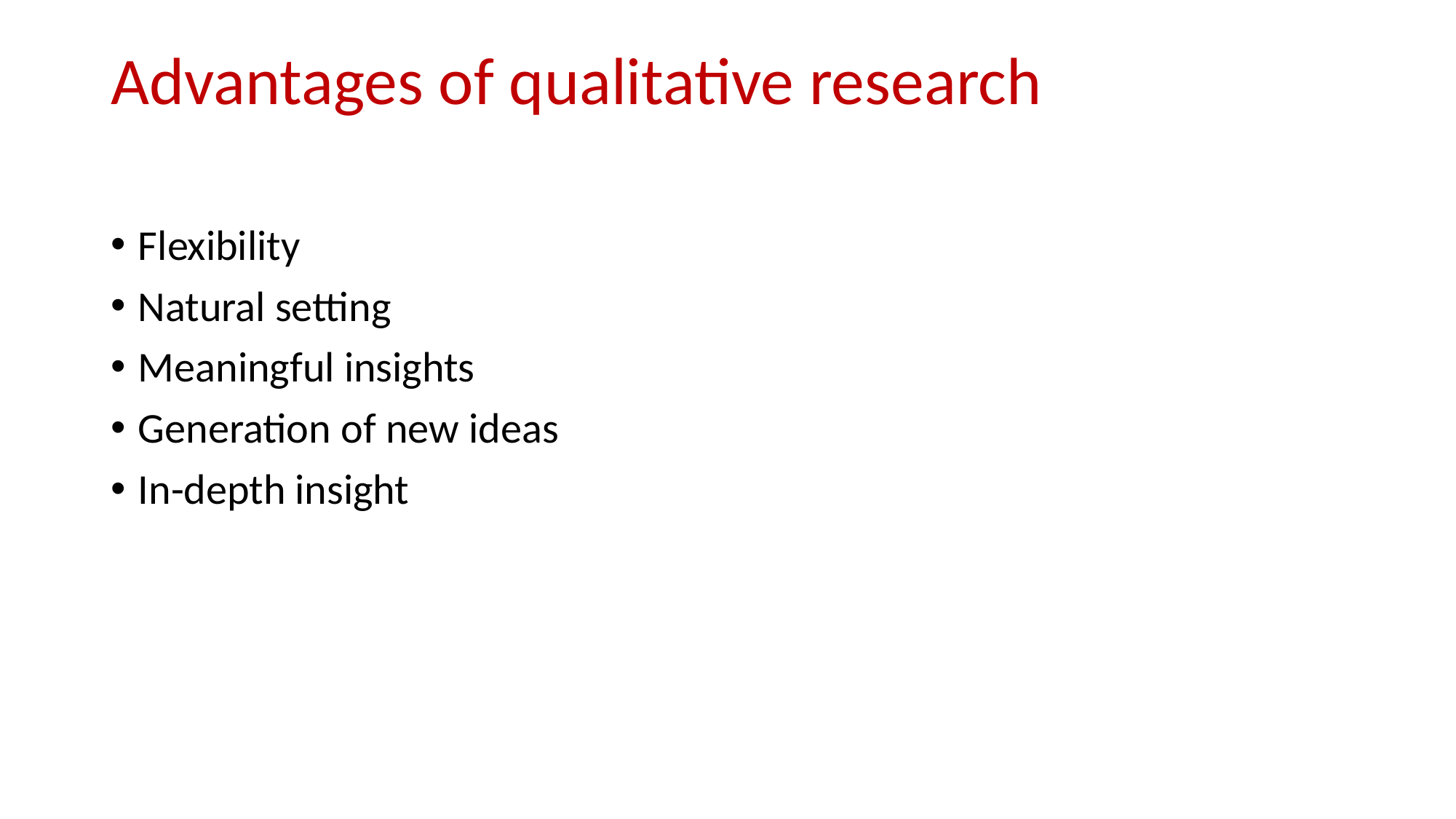

# Advantages of qualitative research
Flexibility
Natural setting
Meaningful insights
Generation of new ideas
In-depth insight